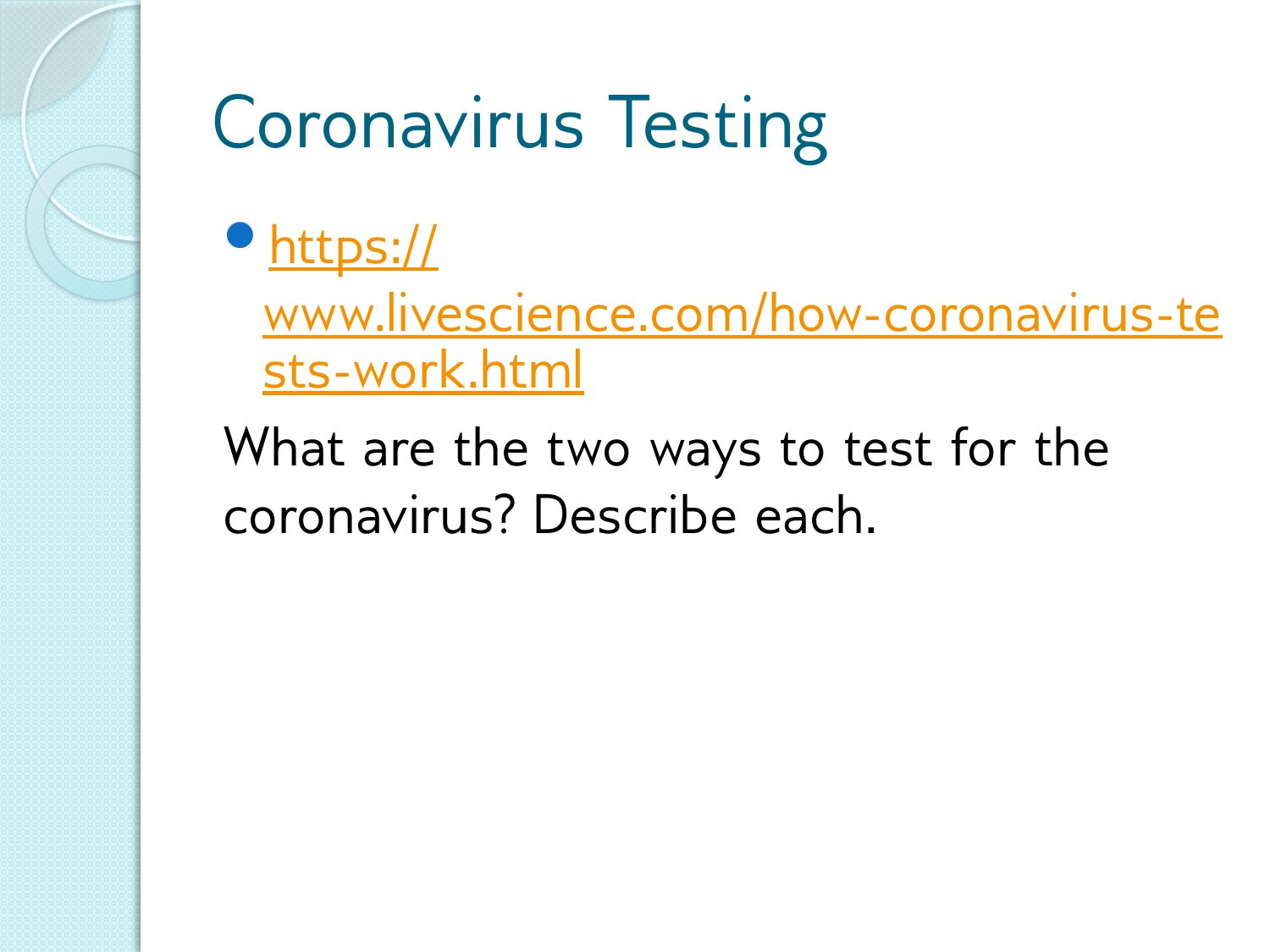

# Coronavirus Testing
https://www.livescience.com/how-coronavirus-tests-work.html
What are the two ways to test for the coronavirus? Describe each.